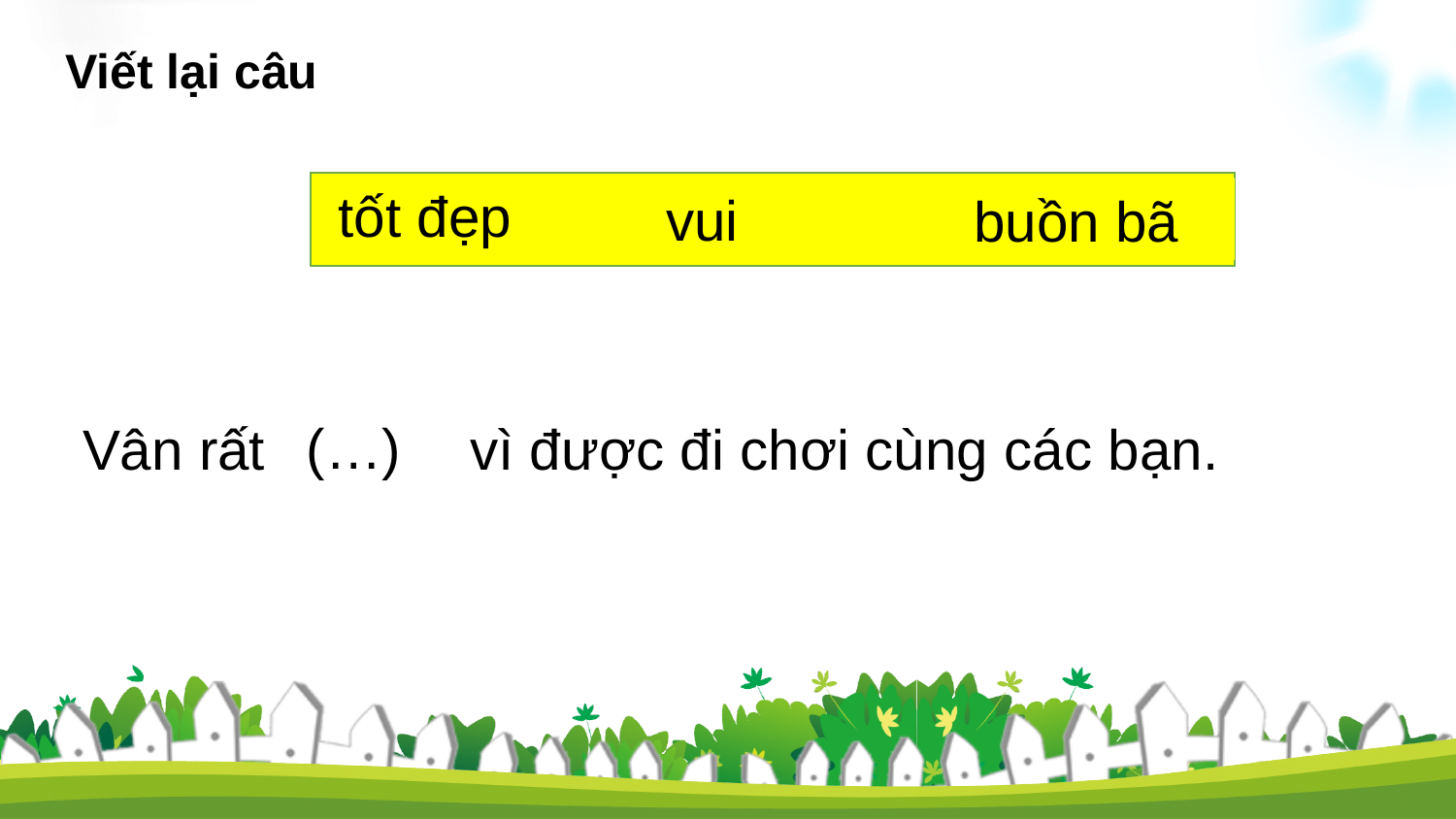

Viết lại câu
tốt đẹp

vui
buồn bã
(…)
Vân rất             vì được đi chơi cùng các bạn.